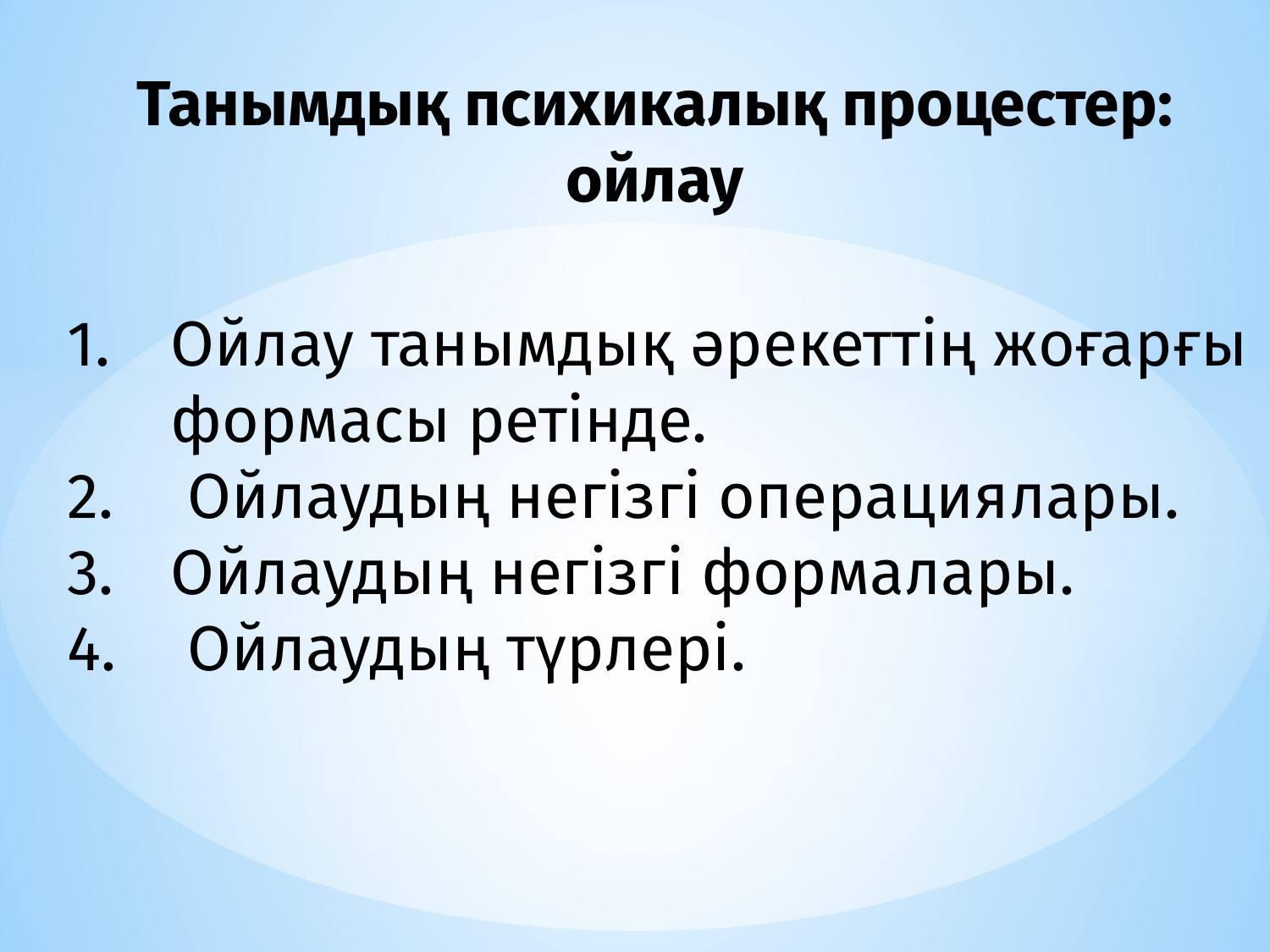

Танымдық психикалық процестер: ойлау
Ойлау танымдық әрекеттің жоғарғы формасы ретінде.
 Ойлаудың негізгі операциялары.
Ойлаудың негізгі формалары.
 Ойлаудың түрлері.